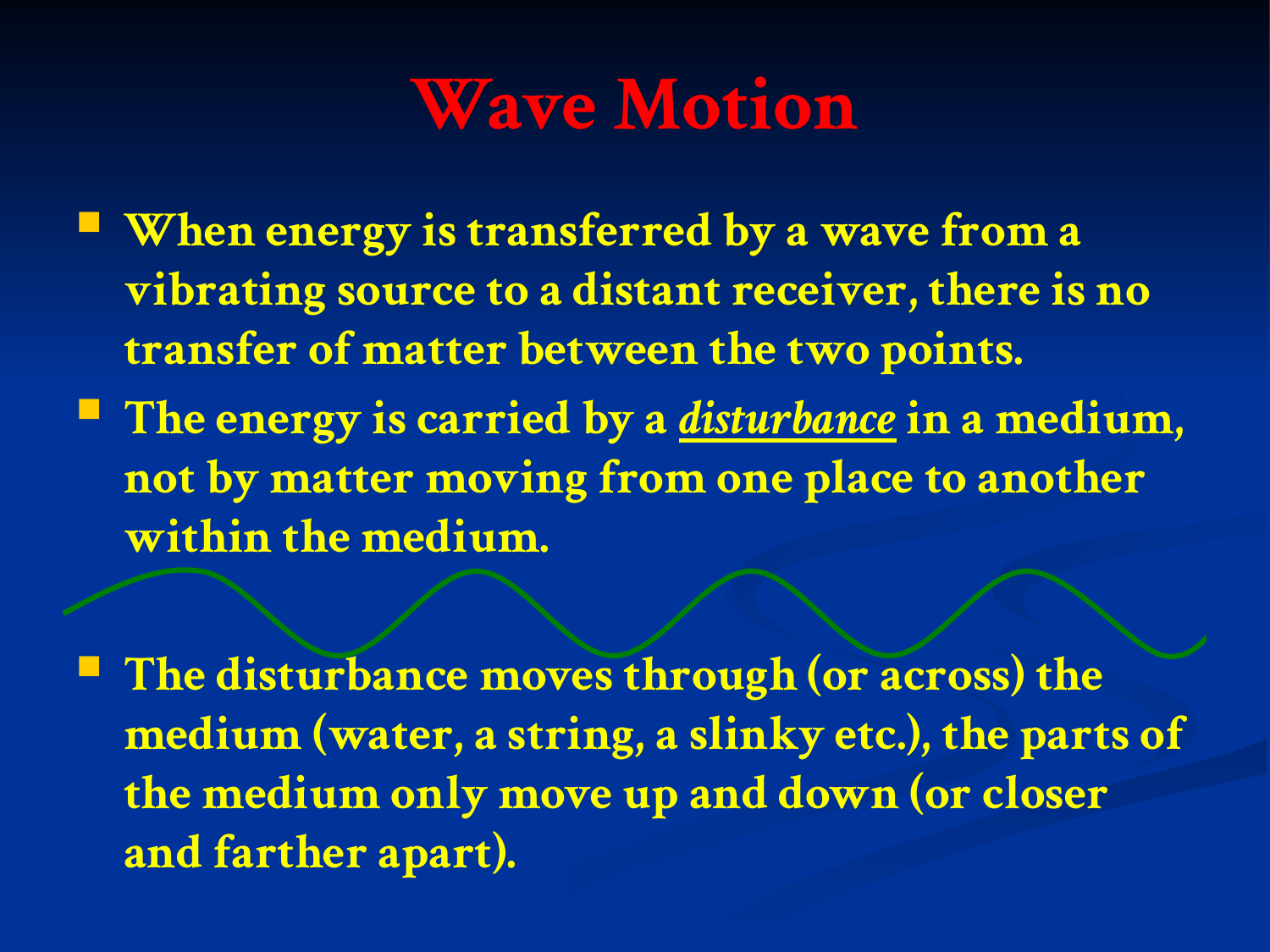

# Wave Motion
When energy is transferred by a wave from a vibrating source to a distant receiver, there is no transfer of matter between the two points.
The energy is carried by a disturbance in a medium, not by matter moving from one place to another within the medium.

The disturbance moves through (or across) the medium (water, a string, a slinky etc.), the parts of the medium only move up and down (or closer and farther apart).